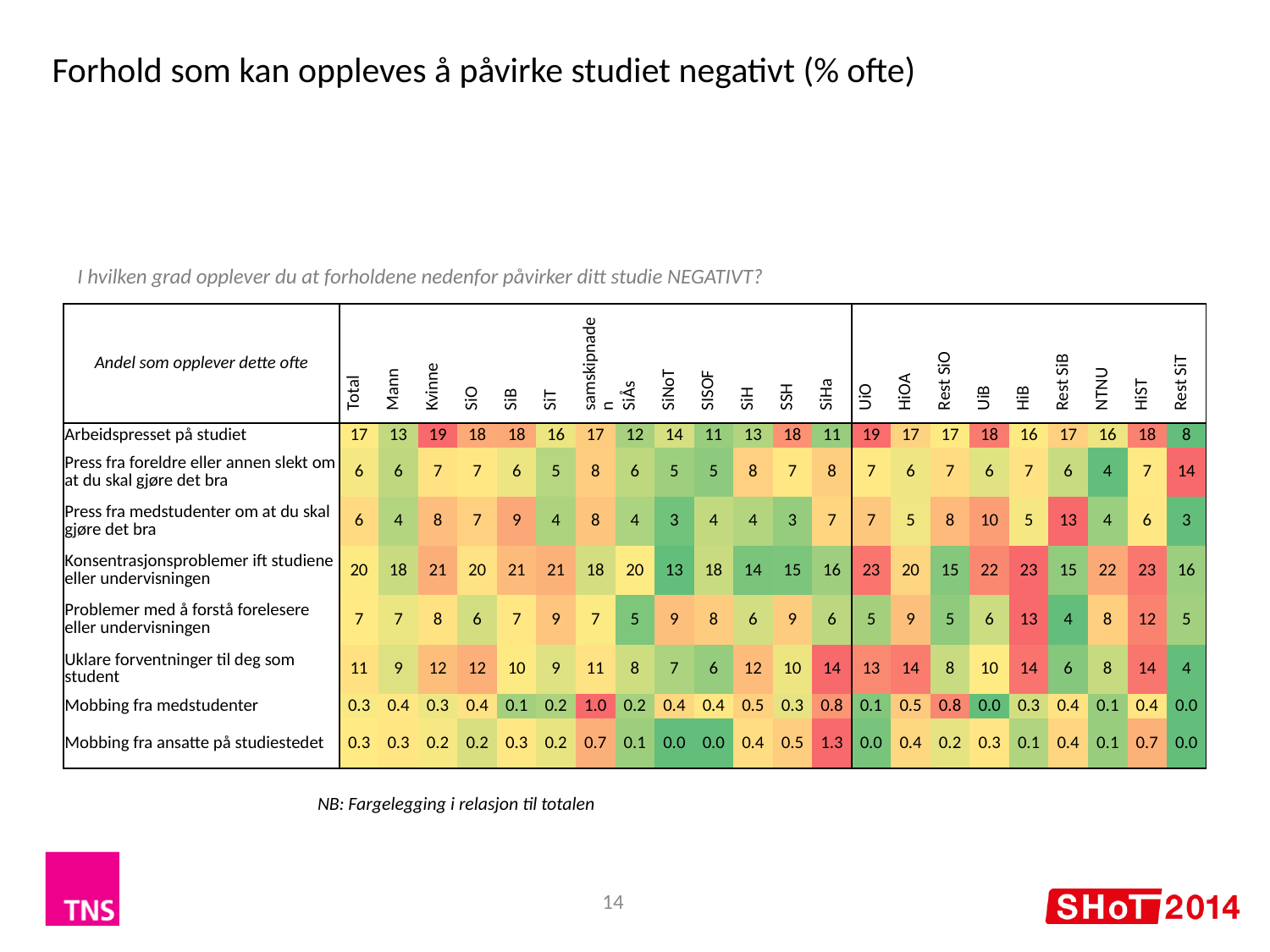

Forhold som kan oppleves å påvirke studiet negativt (% ofte)
I hvilken grad opplever du at forholdene nedenfor påvirker ditt studie NEGATIVT?
| Andel som opplever dette ofte | Total | Mann | Kvinne | SiO | SiB | SiT | samskipnaden | SiÅs | SiNoT | SISOF | SiH | SSH | SiHa | UiO | HiOA | Rest SiO | UiB | HiB | Rest SiB | NTNU | HiST | Rest SiT |
| --- | --- | --- | --- | --- | --- | --- | --- | --- | --- | --- | --- | --- | --- | --- | --- | --- | --- | --- | --- | --- | --- | --- |
| Arbeidspresset på studiet | 17 | 13 | 19 | 18 | 18 | 16 | 17 | 12 | 14 | 11 | 13 | 18 | 11 | 19 | 17 | 17 | 18 | 16 | 17 | 16 | 18 | 8 |
| Press fra foreldre eller annen slekt om at du skal gjøre det bra | 6 | 6 | 7 | 7 | 6 | 5 | 8 | 6 | 5 | 5 | 8 | 7 | 8 | 7 | 6 | 7 | 6 | 7 | 6 | 4 | 7 | 14 |
| Press fra medstudenter om at du skal gjøre det bra | 6 | 4 | 8 | 7 | 9 | 4 | 8 | 4 | 3 | 4 | 4 | 3 | 7 | 7 | 5 | 8 | 10 | 5 | 13 | 4 | 6 | 3 |
| Konsentrasjonsproblemer ift studiene eller undervisningen | 20 | 18 | 21 | 20 | 21 | 21 | 18 | 20 | 13 | 18 | 14 | 15 | 16 | 23 | 20 | 15 | 22 | 23 | 15 | 22 | 23 | 16 |
| Problemer med å forstå forelesere eller undervisningen | 7 | 7 | 8 | 6 | 7 | 9 | 7 | 5 | 9 | 8 | 6 | 9 | 6 | 5 | 9 | 5 | 6 | 13 | 4 | 8 | 12 | 5 |
| Uklare forventninger til deg som student | 11 | 9 | 12 | 12 | 10 | 9 | 11 | 8 | 7 | 6 | 12 | 10 | 14 | 13 | 14 | 8 | 10 | 14 | 6 | 8 | 14 | 4 |
| Mobbing fra medstudenter | 0.3 | 0.4 | 0.3 | 0.4 | 0.1 | 0.2 | 1.0 | 0.2 | 0.4 | 0.4 | 0.5 | 0.3 | 0.8 | 0.1 | 0.5 | 0.8 | 0.0 | 0.3 | 0.4 | 0.1 | 0.4 | 0.0 |
| Mobbing fra ansatte på studiestedet | 0.3 | 0.3 | 0.2 | 0.2 | 0.3 | 0.2 | 0.7 | 0.1 | 0.0 | 0.0 | 0.4 | 0.5 | 1.3 | 0.0 | 0.4 | 0.2 | 0.3 | 0.1 | 0.4 | 0.1 | 0.7 | 0.0 |
NB: Fargelegging i relasjon til totalen
14